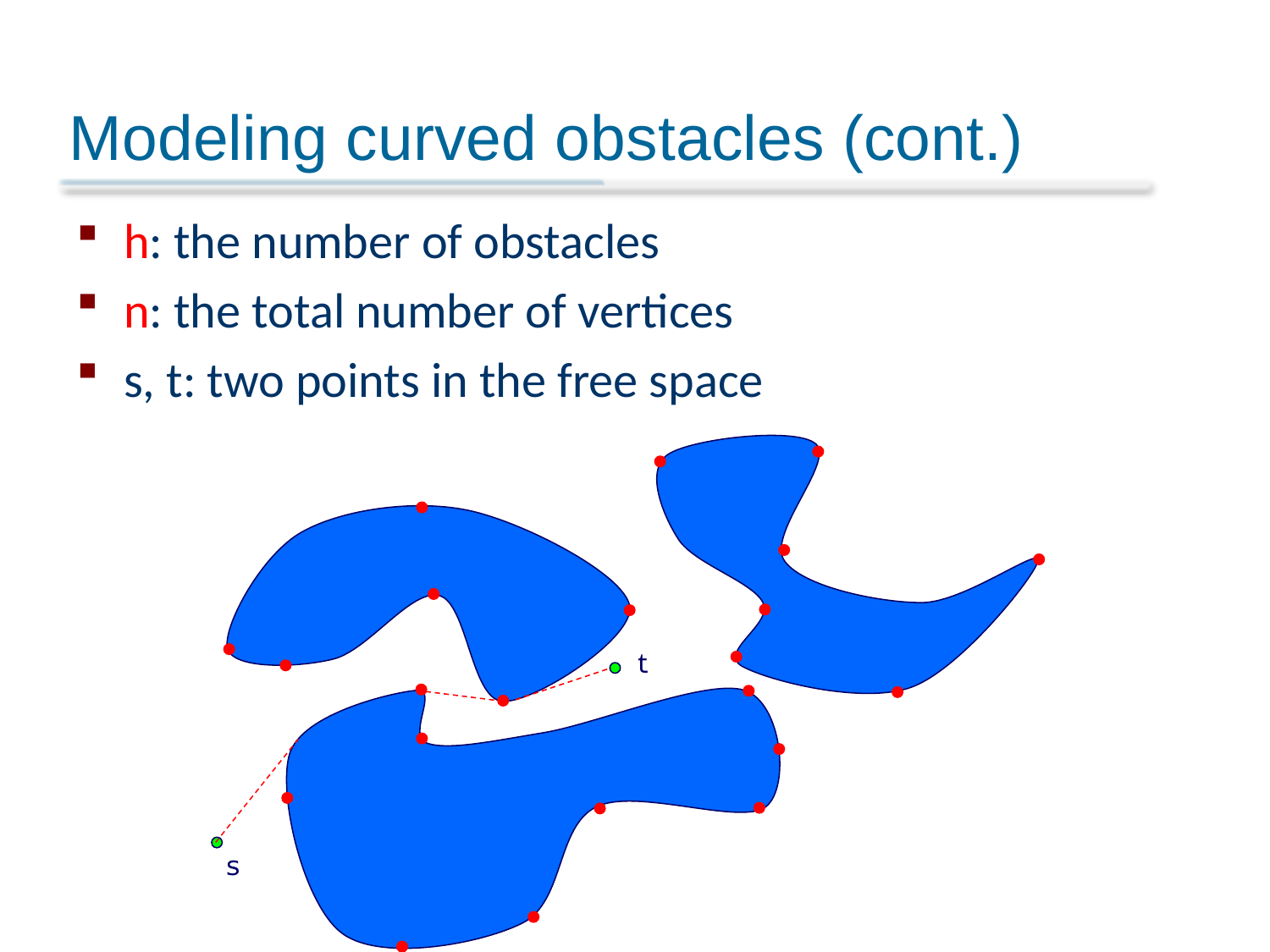

# Modeling curved obstacles (cont.)
h: the number of obstacles
n: the total number of vertices
s, t: two points in the free space

t

s